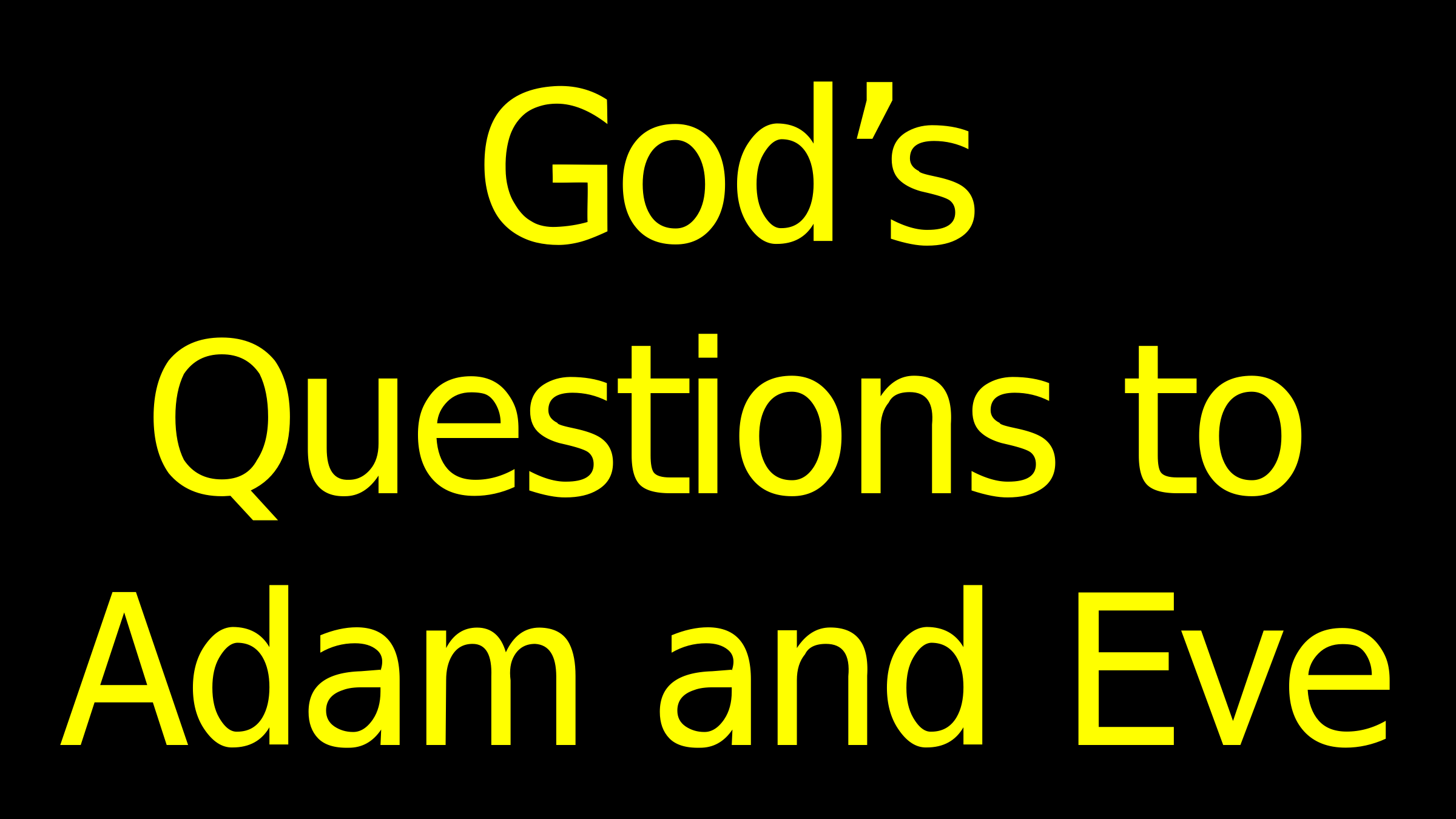

# God’s Questions to Adam and Eve